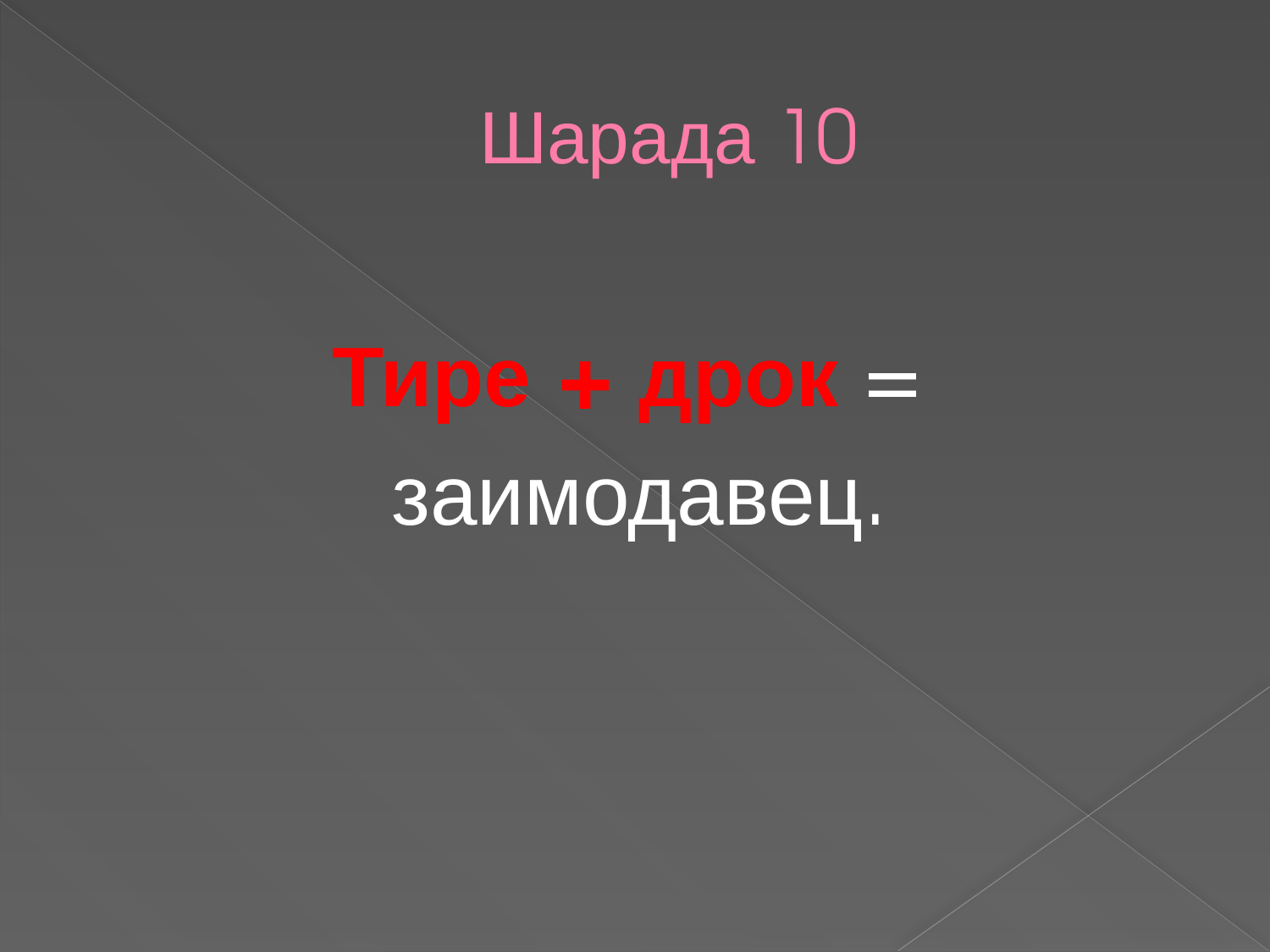

# Шарада 10
Тире + дрок =
заимодавец.